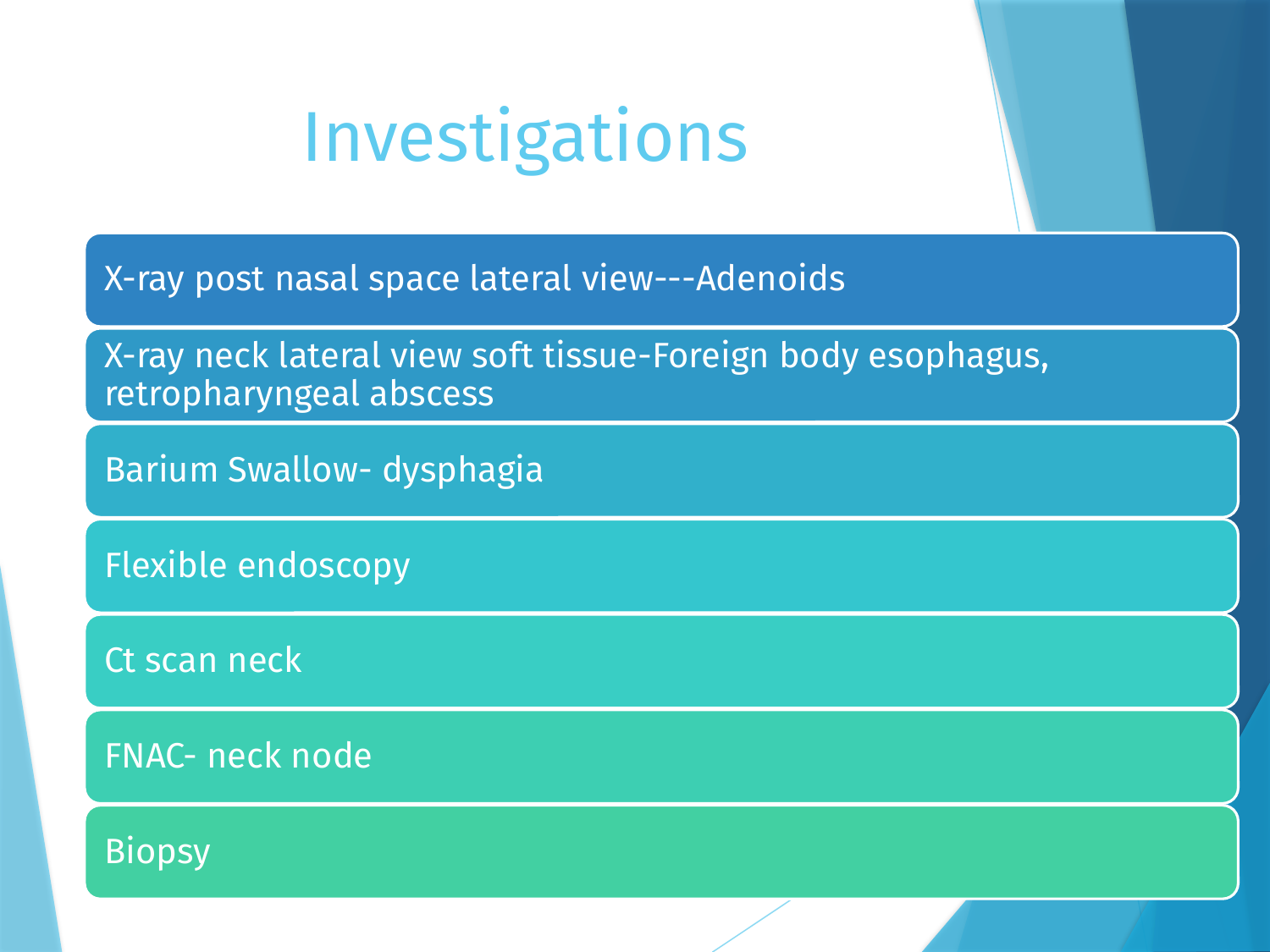

# Investigations
X-ray post nasal space lateral view---Adenoids
X-ray neck lateral view soft tissue-Foreign body esophagus, retropharyngeal abscess
Barium Swallow- dysphagia
Flexible endoscopy
Ct scan neck
FNAC- neck node
Biopsy